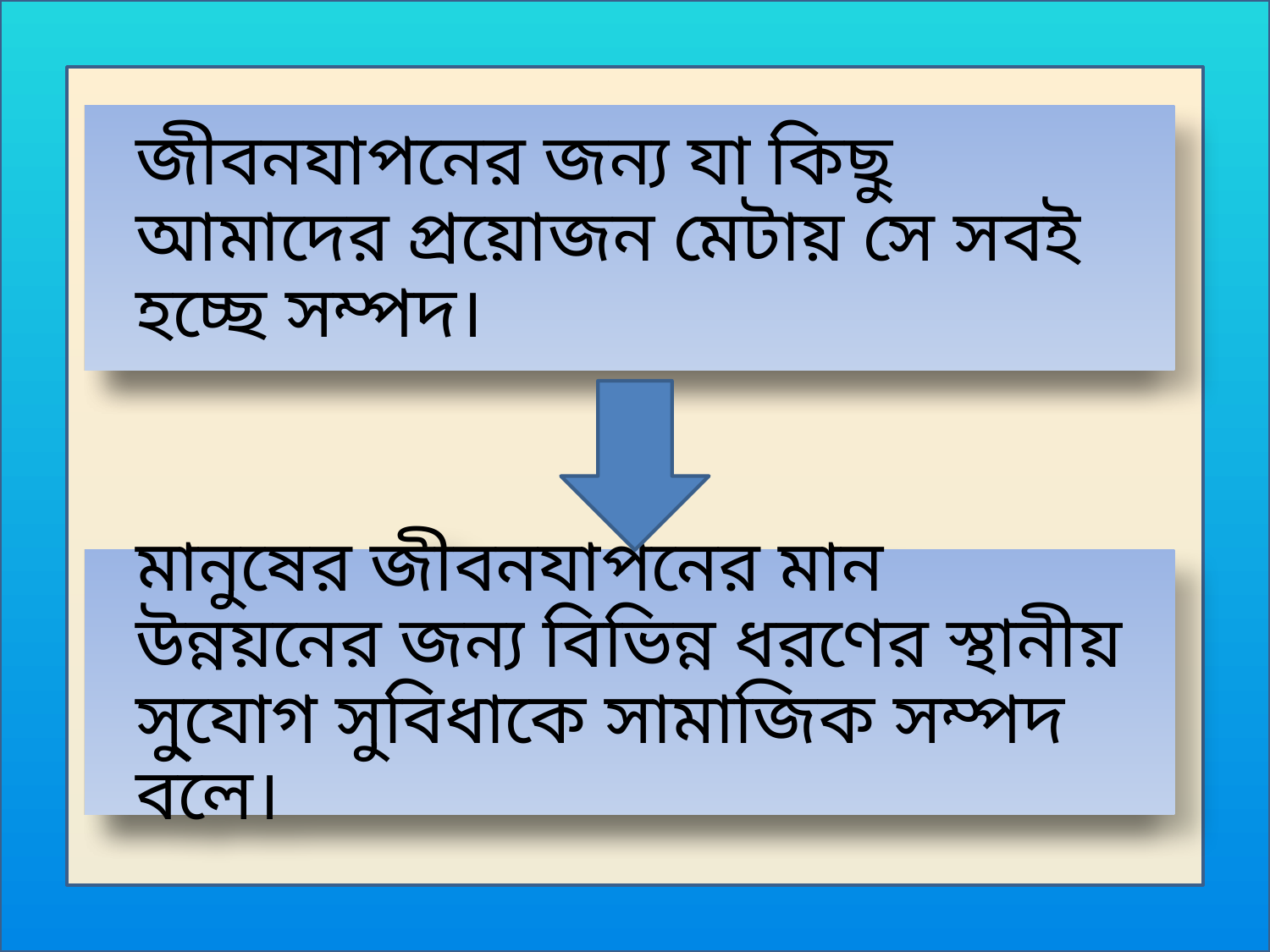

জীবনযাপনের জন্য যা কিছু আমাদের প্রয়োজন মেটায় সে সবই হচ্ছে সম্পদ।

মানুষের জীবনযাপনের মান উন্নয়নের জন্য বিভিন্ন ধরণের স্থানীয় সু্যোগ সুবিধাকে সামাজিক সম্পদ বলে।